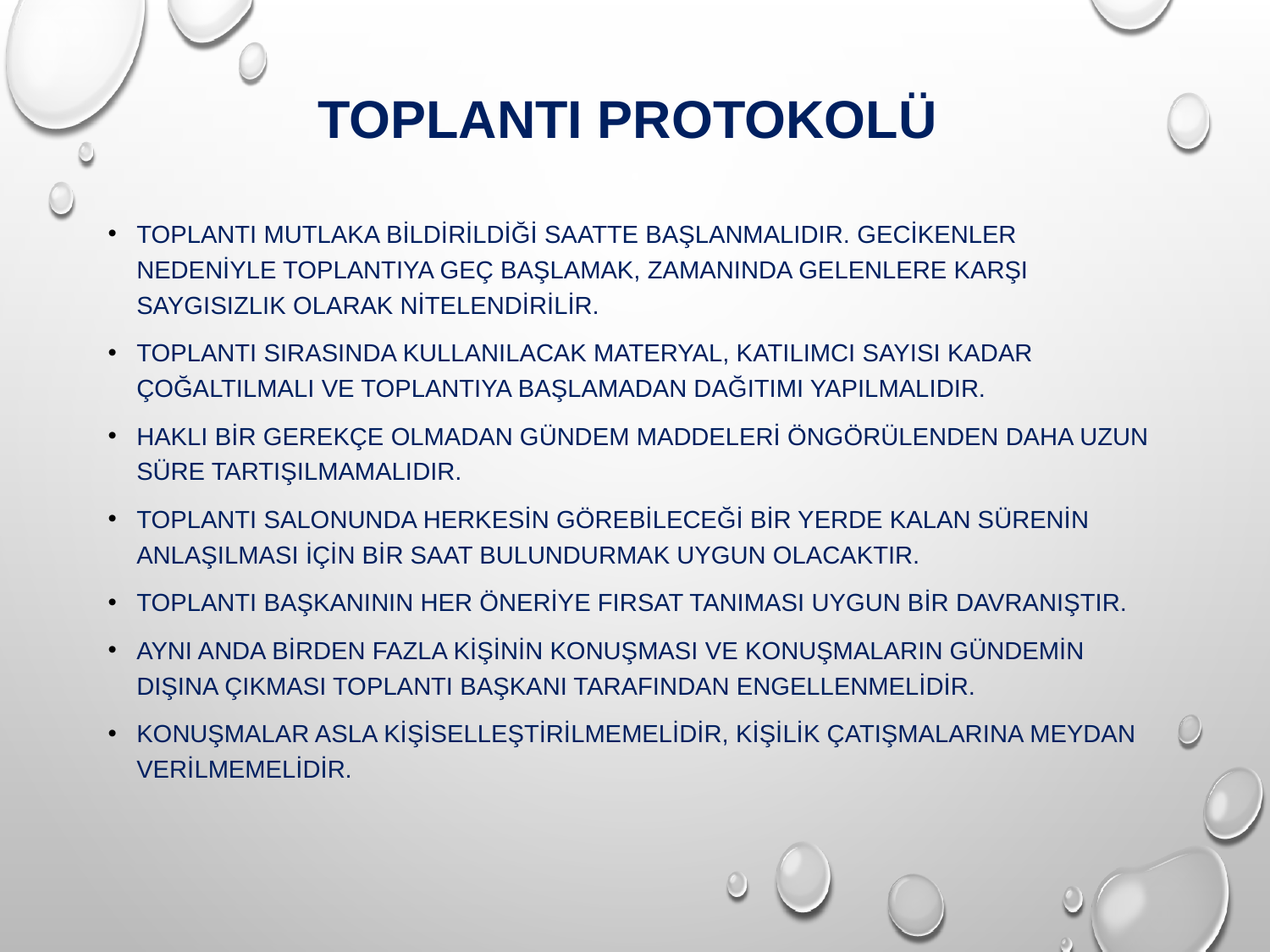

# TOPLANTI PROTOKOLÜ
Toplantı mutlaka bildirildiği saatte başlaNmalıdır. Gecikenler nedeniyle toplantıya geç başlamak, zamanında gelenlere karşı saygısızlık olarak nitelendirilir.
Toplantı sırasında kullanılacak materyal, katılımcı sayısı kadar çoğaltılmalı ve toplantıya başlamadan dağıtımı yapılmalıdır.
Haklı bir gerekçe olmadan gündem maddeleri öngörülenden daha uzun süre tartışılmamalıdır.
Toplantı salonunda herkesin görebileceği bir yerde kalan sürenin anlaşılması için bir saat bulundurmak uygun olacaktır.
Toplantı başkanının her öneriye fırsat tanıması uygun bir davranıştır.
Aynı anda birden fazla kişinin konuşması ve konuşmaların gündemin dışına çıkması toplantı başkanı tarafından engellenmelidir.
Konuşmalar asla kişiselleştirilmemelidir, kişilik çatışmalarına meydan verilmemelidir.